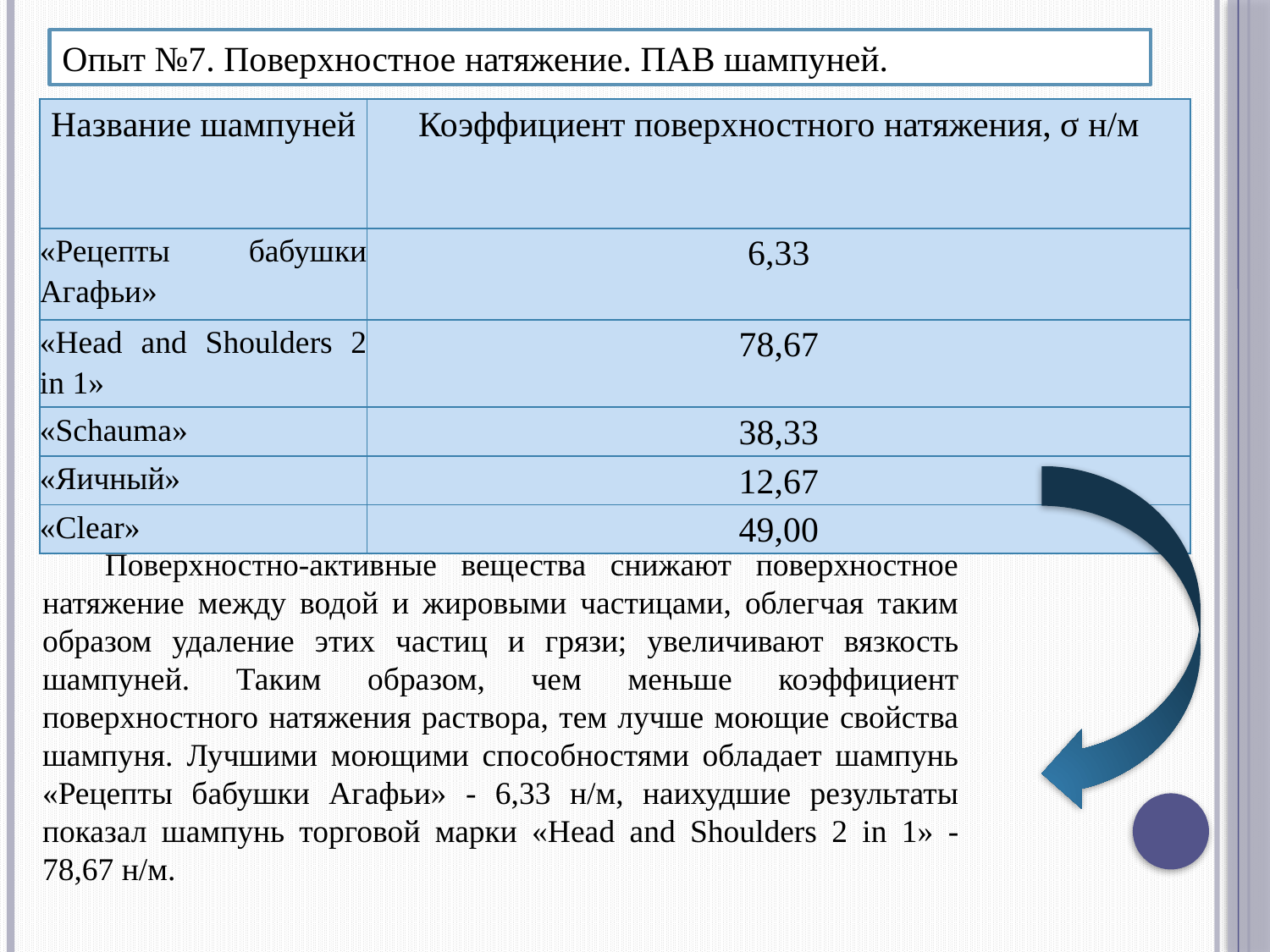

Опыт №7. Поверхностное натяжение. ПАВ шампуней.
#
| Название шампуней | Коэффициент поверхностного натяжения, σ н/м |
| --- | --- |
| «Рецепты бабушки Агафьи» | 6,33 |
| «Head and Shoulders 2 in 1» | 78,67 |
| «Schauma» | 38,33 |
| «Яичный» | 12,67 |
| «Clear» | 49,00 |

Поверхностно-активные вещества снижают поверхностное натяжение между водой и жировыми частицами, облегчая таким образом удаление этих частиц и грязи; увеличивают вязкость шампуней. Таким образом, чем меньше коэффициент поверхностного натяжения раствора, тем лучше моющие свойства шампуня. Лучшими моющими способностями обладает шампунь «Рецепты бабушки Агафьи» - 6,33 н/м, наихудшие результаты показал шампунь торговой марки «Head and Shoulders 2 in 1» - 78,67 н/м.